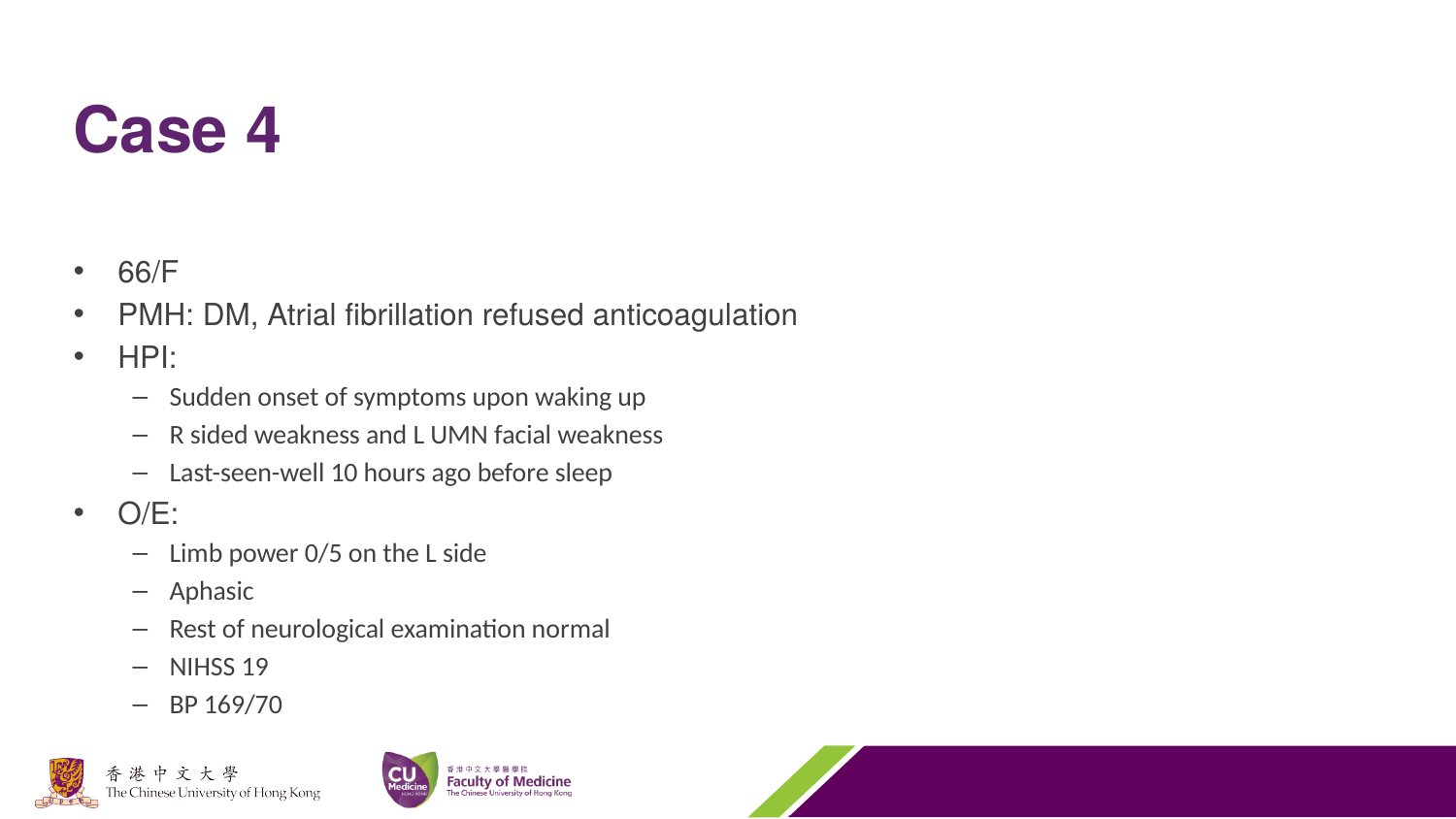

# Case 4
66/F
PMH: DM, Atrial fibrillation refused anticoagulation
HPI:
Sudden onset of symptoms upon waking up
R sided weakness and L UMN facial weakness
Last-seen-well 10 hours ago before sleep
O/E:
Limb power 0/5 on the L side
Aphasic
Rest of neurological examination normal
NIHSS 19
BP 169/70